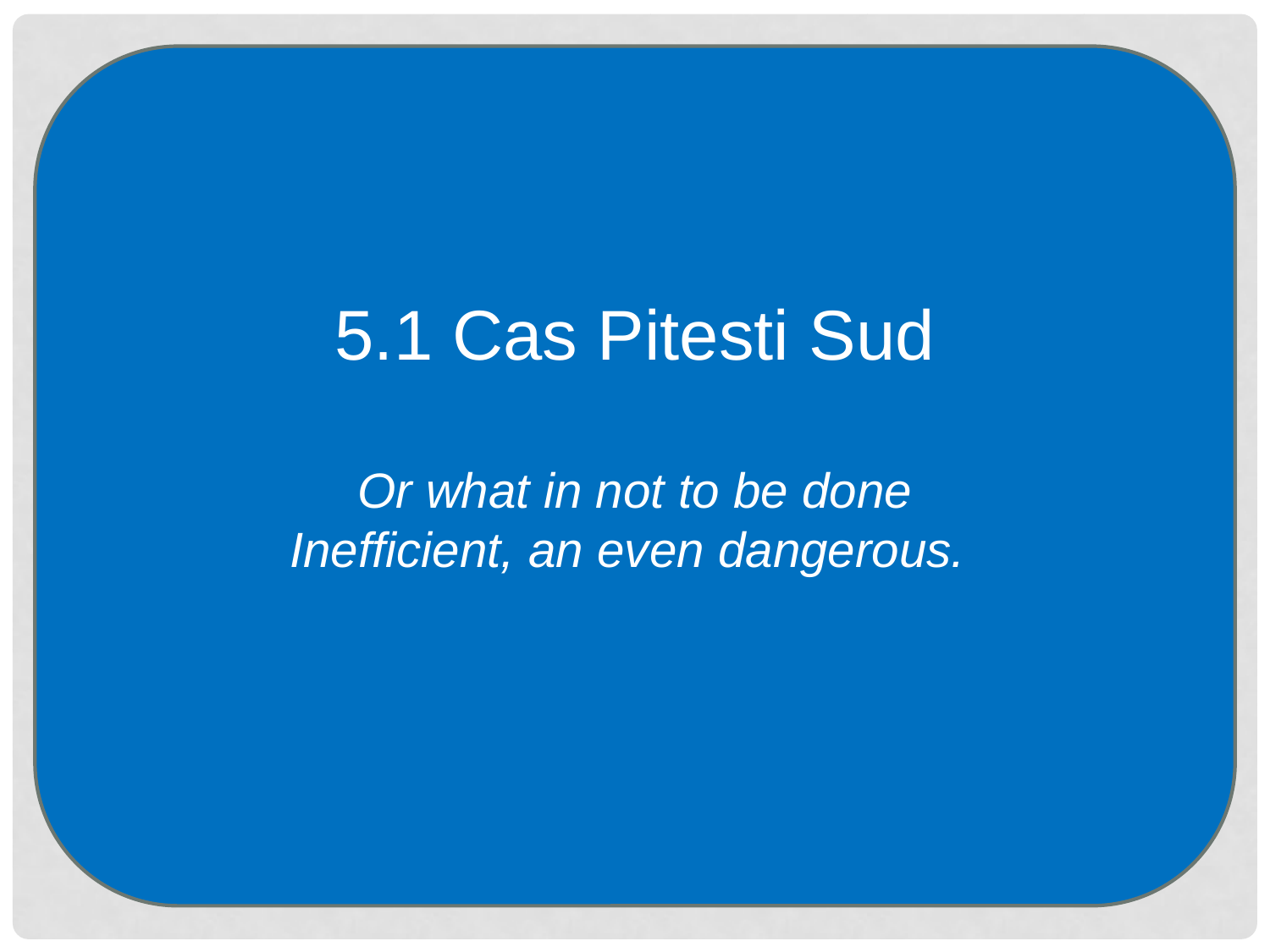

5.1 Cas Pitesti Sud

Or what in not to be done
Inefficient, an even dangerous.